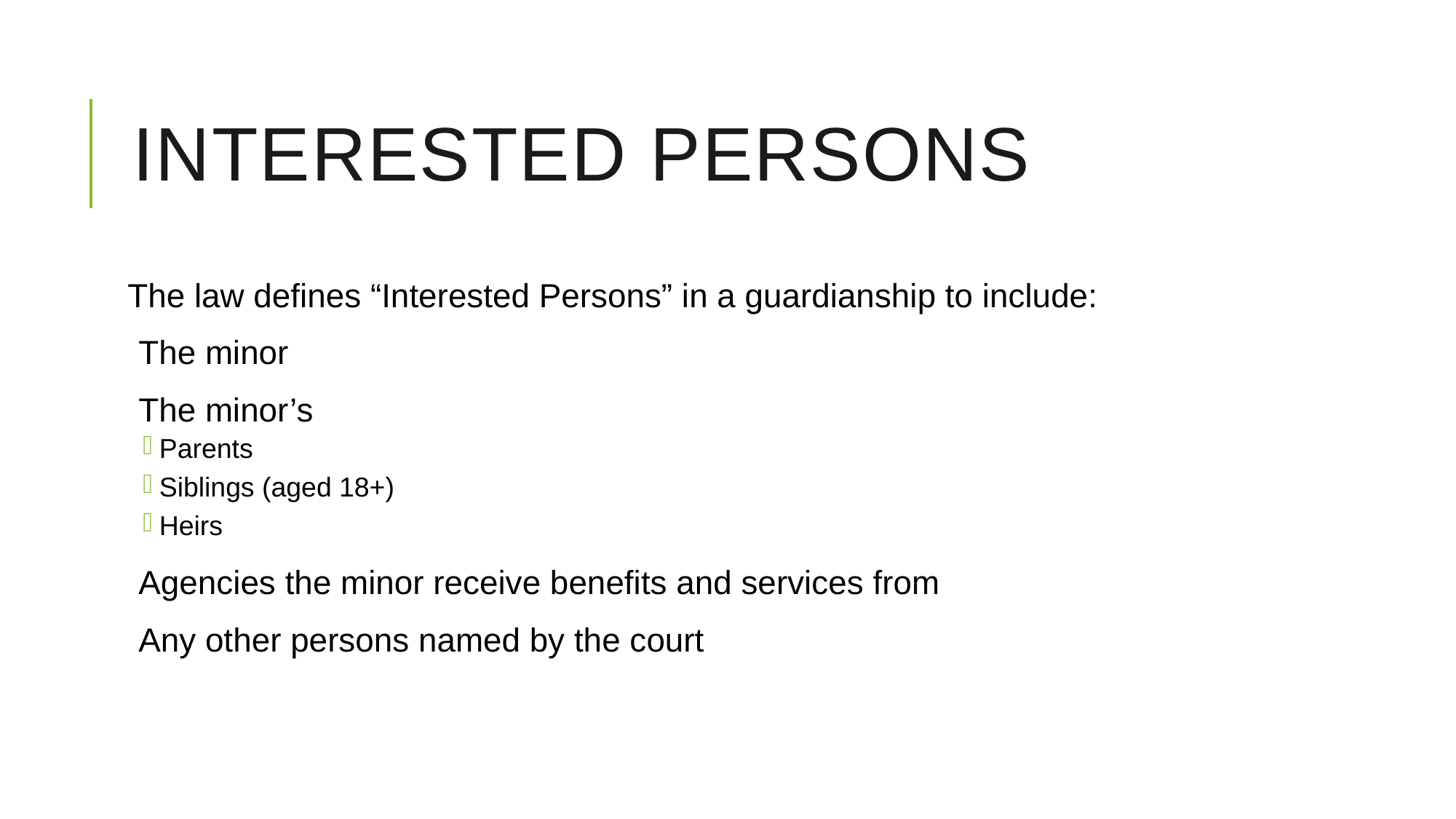

# Interested Persons
The law defines “Interested Persons” in a guardianship to include:
The minor
The minor’s
Parents
Siblings (aged 18+)
Heirs
Agencies the minor receive benefits and services from
Any other persons named by the court